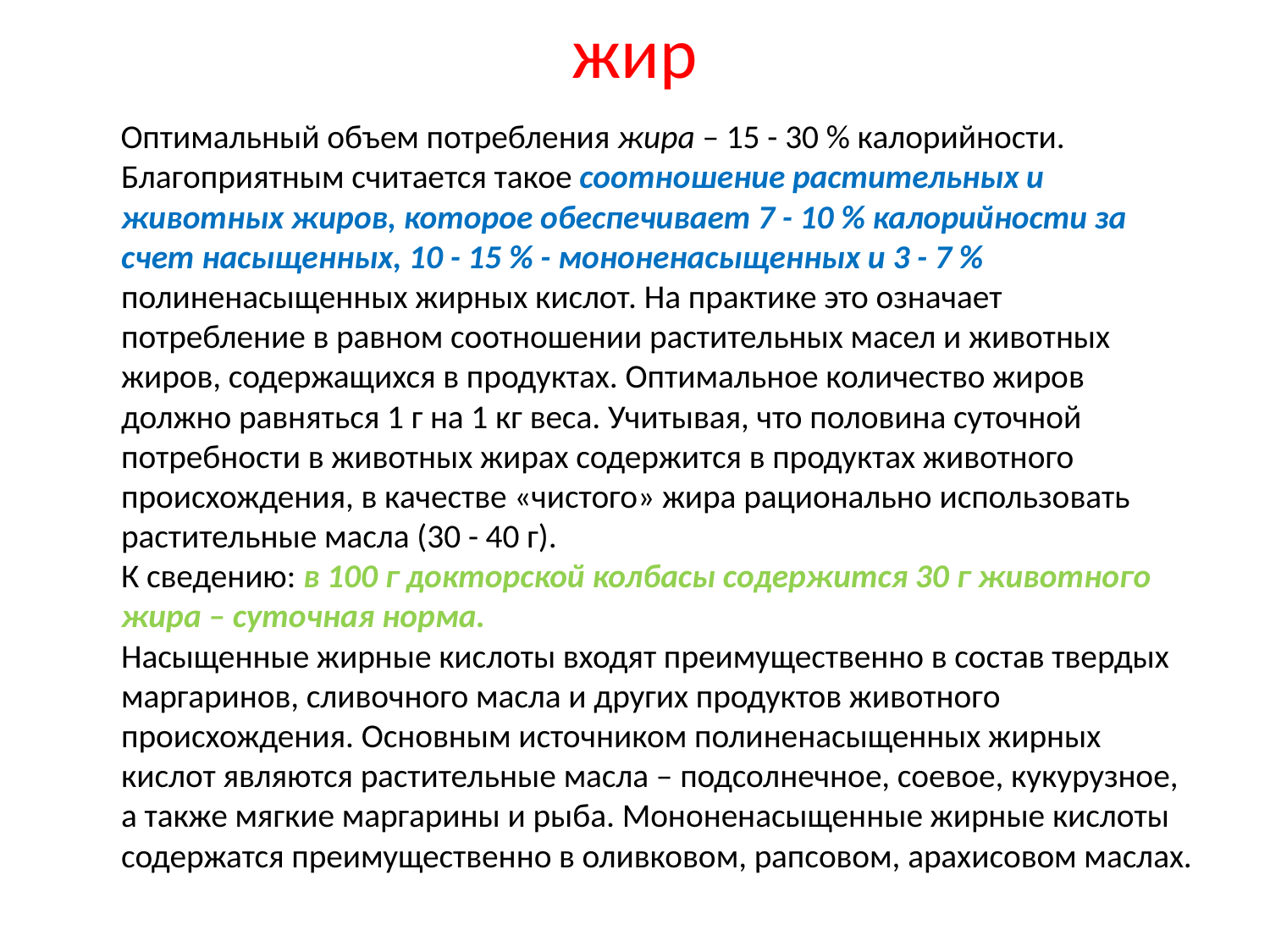

# жир
      Оптимальный объем потребления жира – 15 - 30 % калорийности. Благоприятным считается такое соотношение растительных и животных жиров, которое обеспечивает 7 - 10 % калорийности за счет насыщенных, 10 - 15 % - мононенасыщенных и 3 - 7 % полиненасыщенных жирных кислот. На практике это означает потребление в равном соотношении растительных масел и животных жиров, содержащихся в продуктах. Оптимальное количество жиров должно равняться 1 г на 1 кг веса. Учитывая, что половина суточной потребности в животных жирах содержится в продуктах животного происхождения, в качестве «чистого» жира рационально использовать растительные масла (30 - 40 г).
К сведению: в 100 г докторской колбасы содержится 30 г животного жира – суточная норма.
Насыщенные жирные кислоты входят преимущественно в состав твердых маргаринов, сливочного масла и других продуктов животного происхождения. Основным источником полиненасыщенных жирных кислот являются растительные масла – подсолнечное, соевое, кукурузное, а также мягкие маргарины и рыба. Мононенасыщенные жирные кислоты содержатся преимущественно в оливковом, рапсовом, арахисовом маслах.